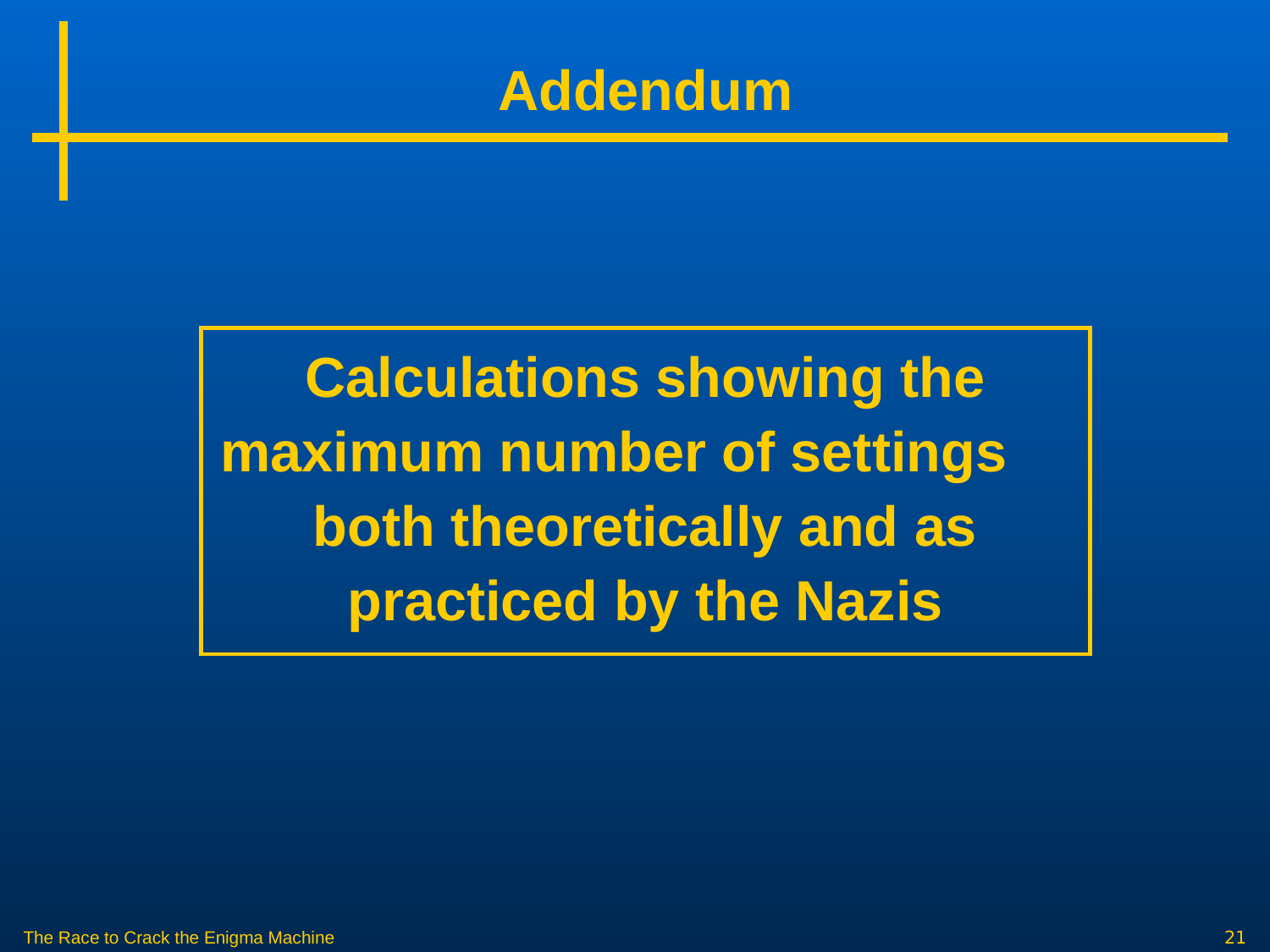

# Addendum
Calculations showing the maximum number of settings     both theoretically and as practiced by the Nazis
The Race to Crack the Enigma Machine
21